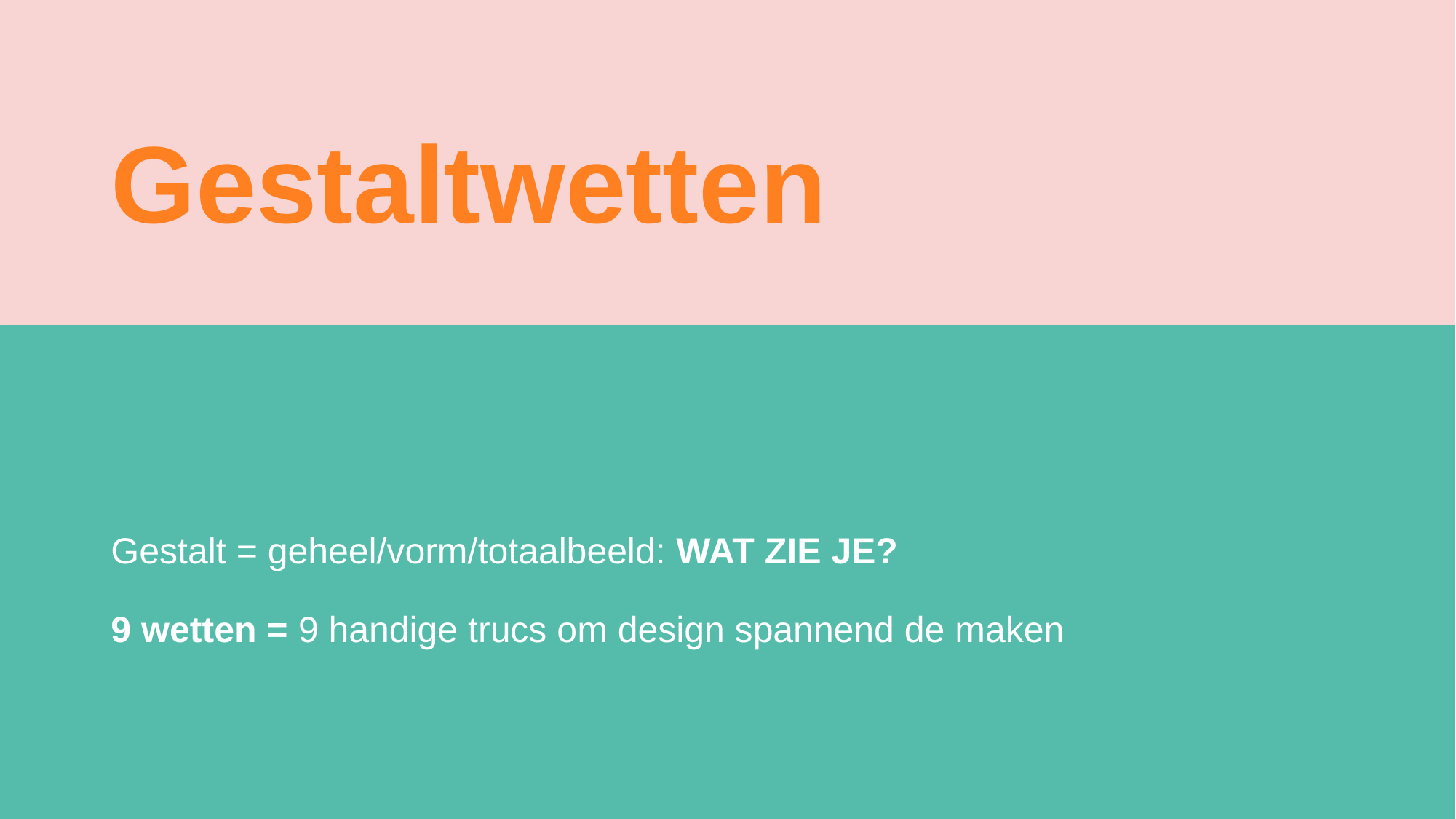

# Gestaltwetten

Gestalt = geheel/vorm/totaalbeeld: WAT ZIE JE?

9 wetten = 9 handige trucs om design spannend de maken